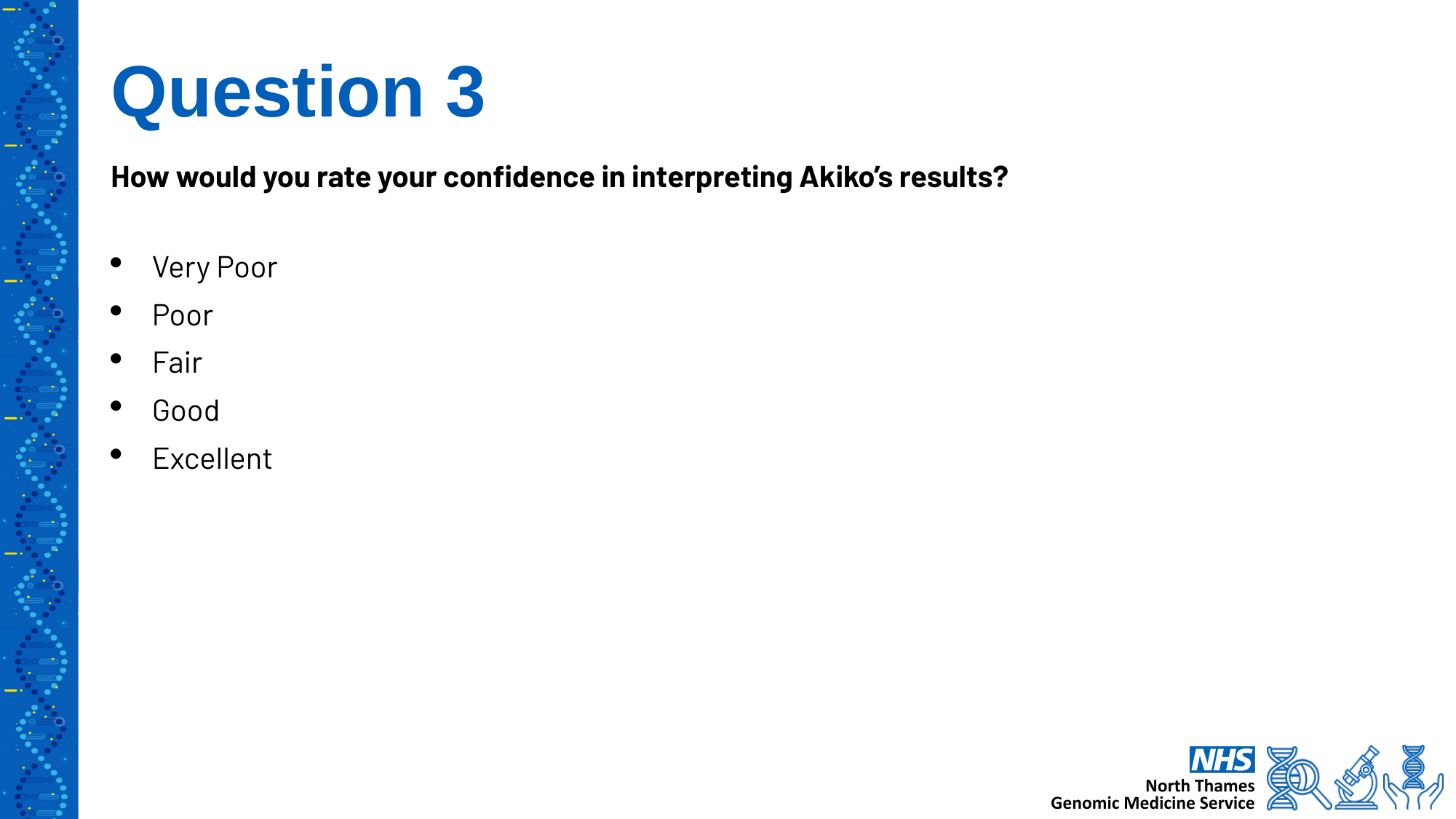

# Question 3
How would you rate your confidence in interpreting Akiko’s results?

Very Poor
Poor
Fair
Good
Excellent